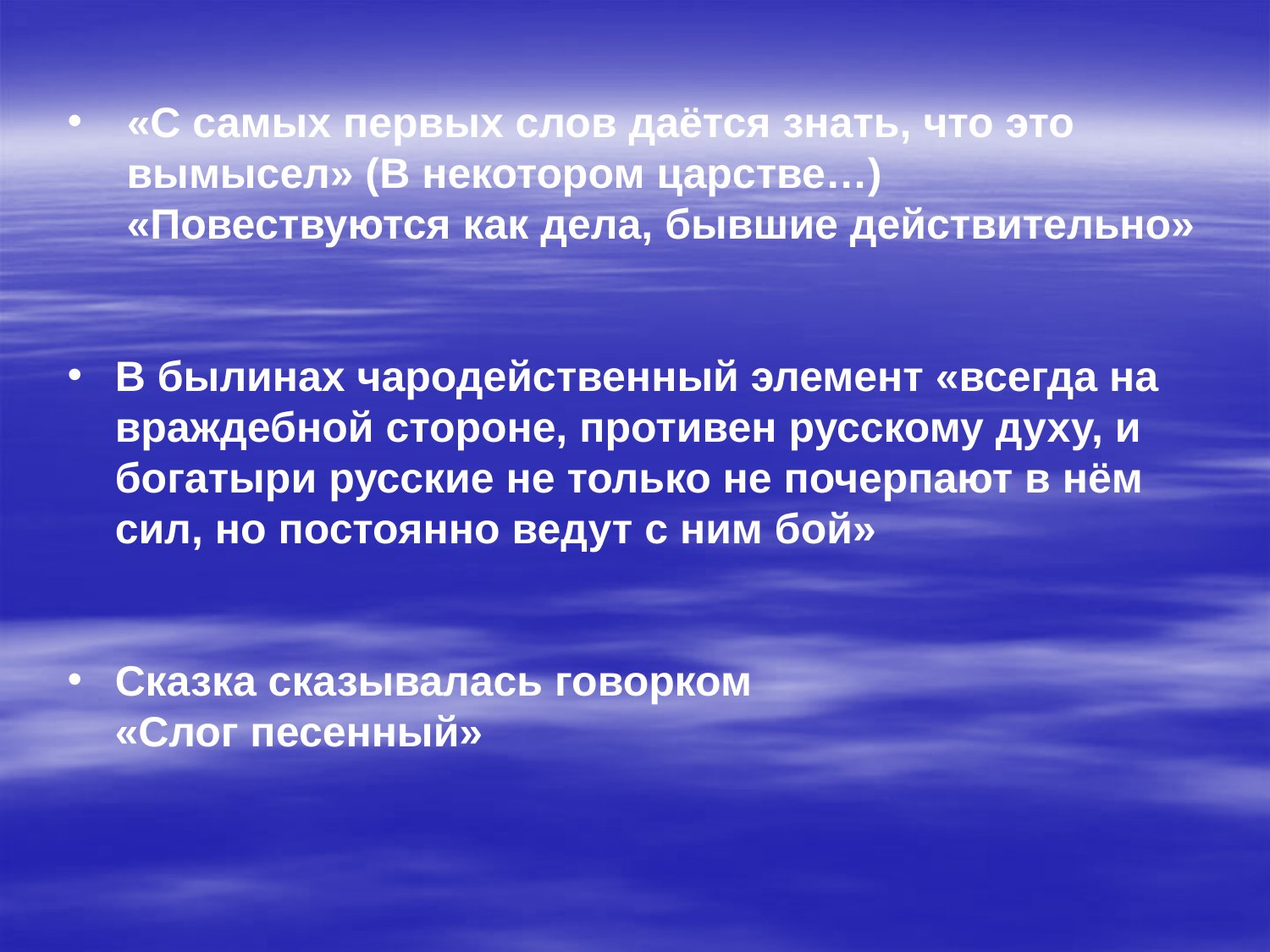

«С самых первых слов даётся знать, что это
     вымысел» (В некотором царстве…)
     «Повествуются как дела, бывшие действительно»

В былинах чародейственный элемент «всегда на враждебной стороне, противен русскому духу, и богатыри русские не только не почерпают в нём сил, но постоянно ведут с ним бой»

Сказка сказывалась говорком
    «Слог песенный»